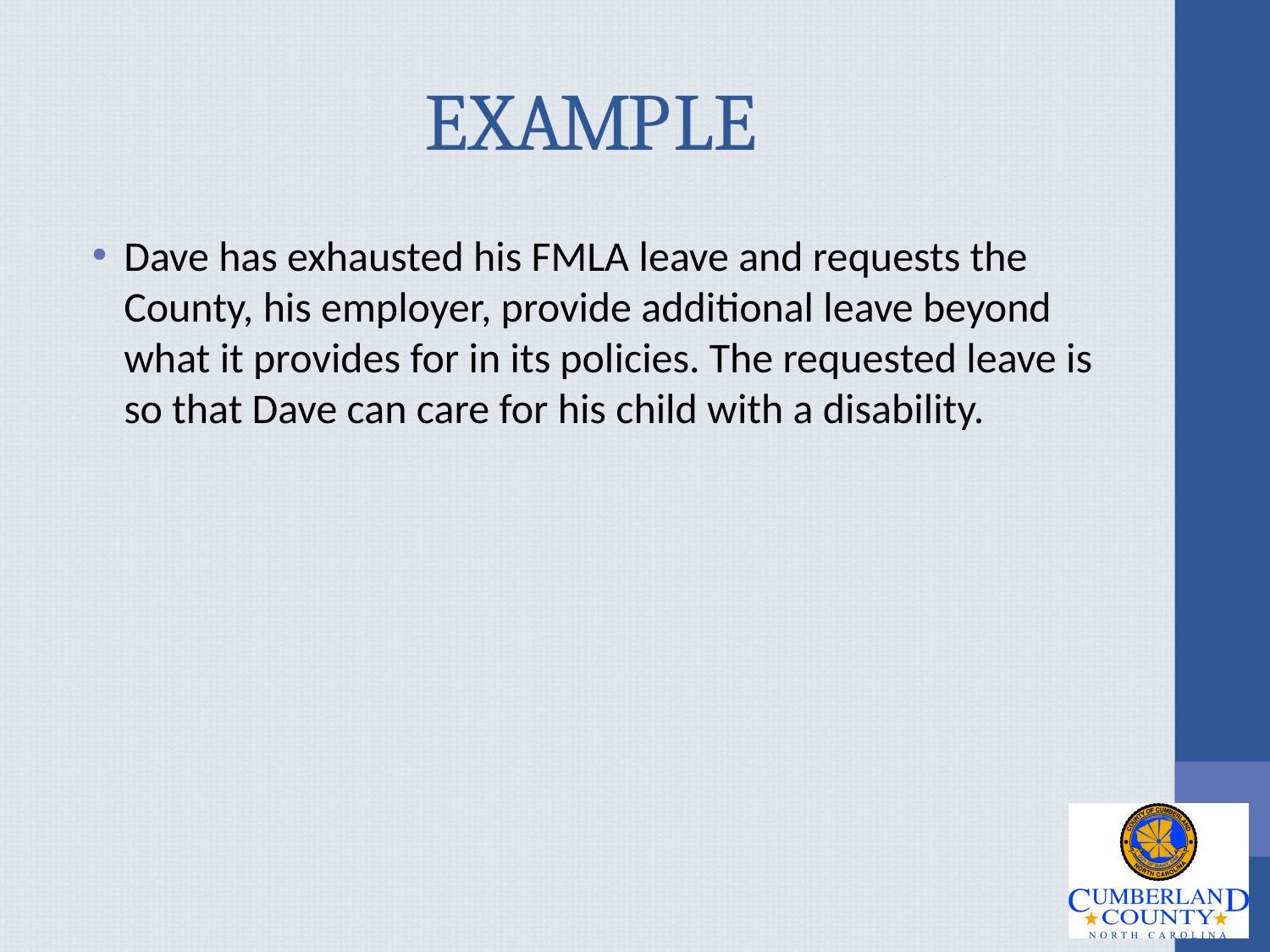

# EXAMPLE
Dave has exhausted his FMLA leave and requests the County, his employer, provide additional leave beyond what it provides for in its policies. The requested leave is so that Dave can care for his child with a disability.